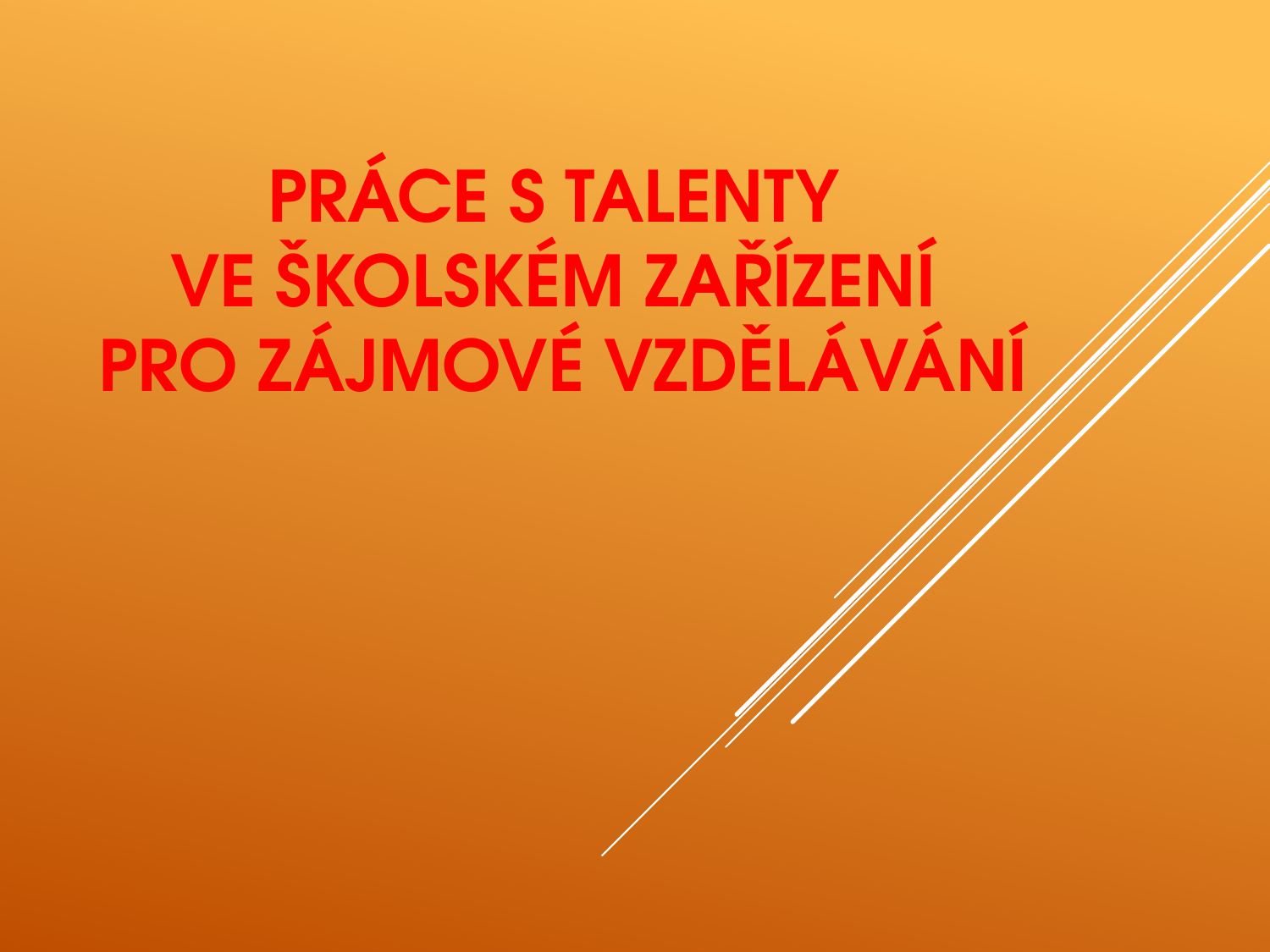

# Práce s talenty ve školském zařízení pro zájmové vzdělávání